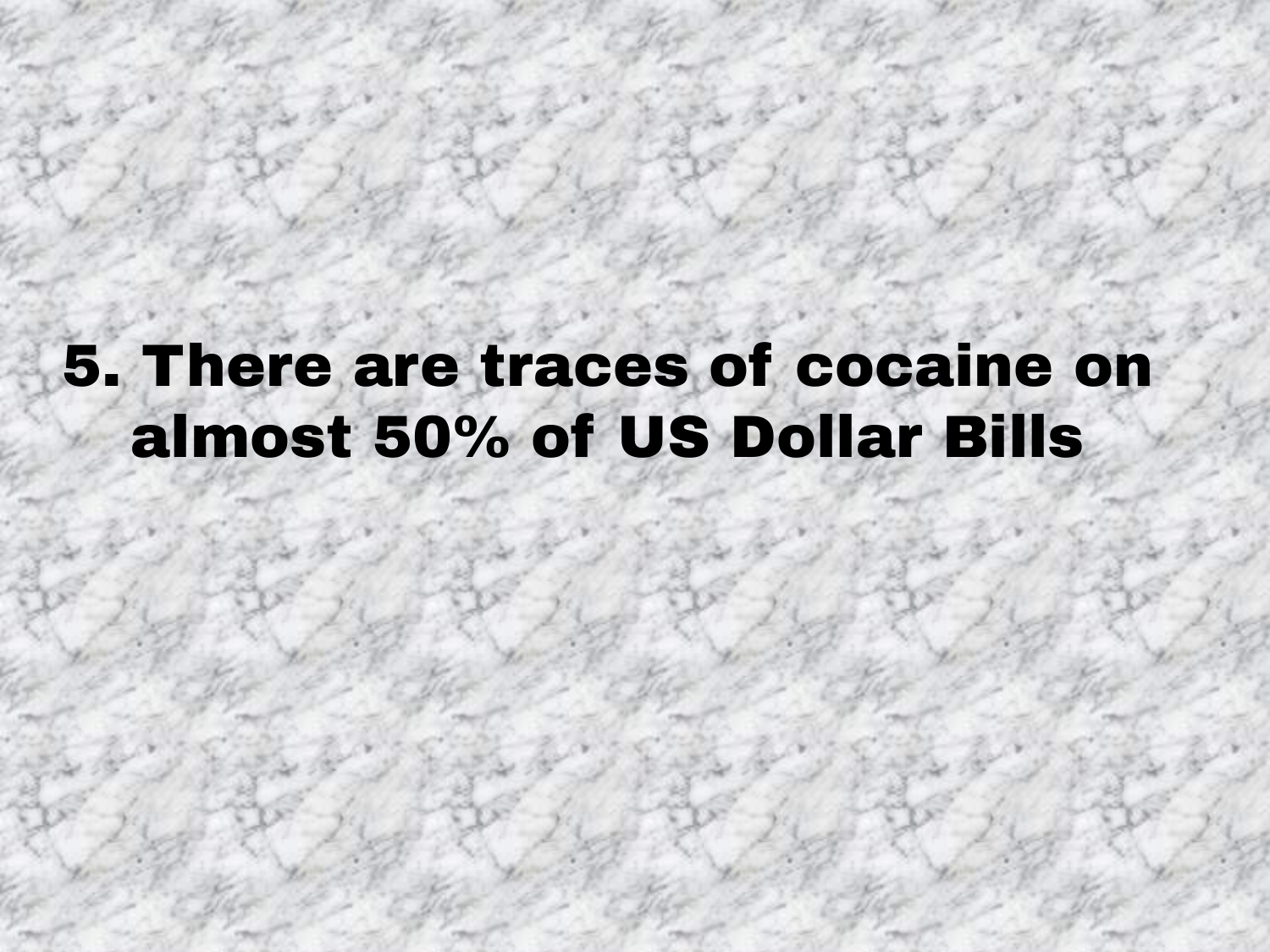

# 5. There are traces of cocaine on almost 50% of US Dollar Bills